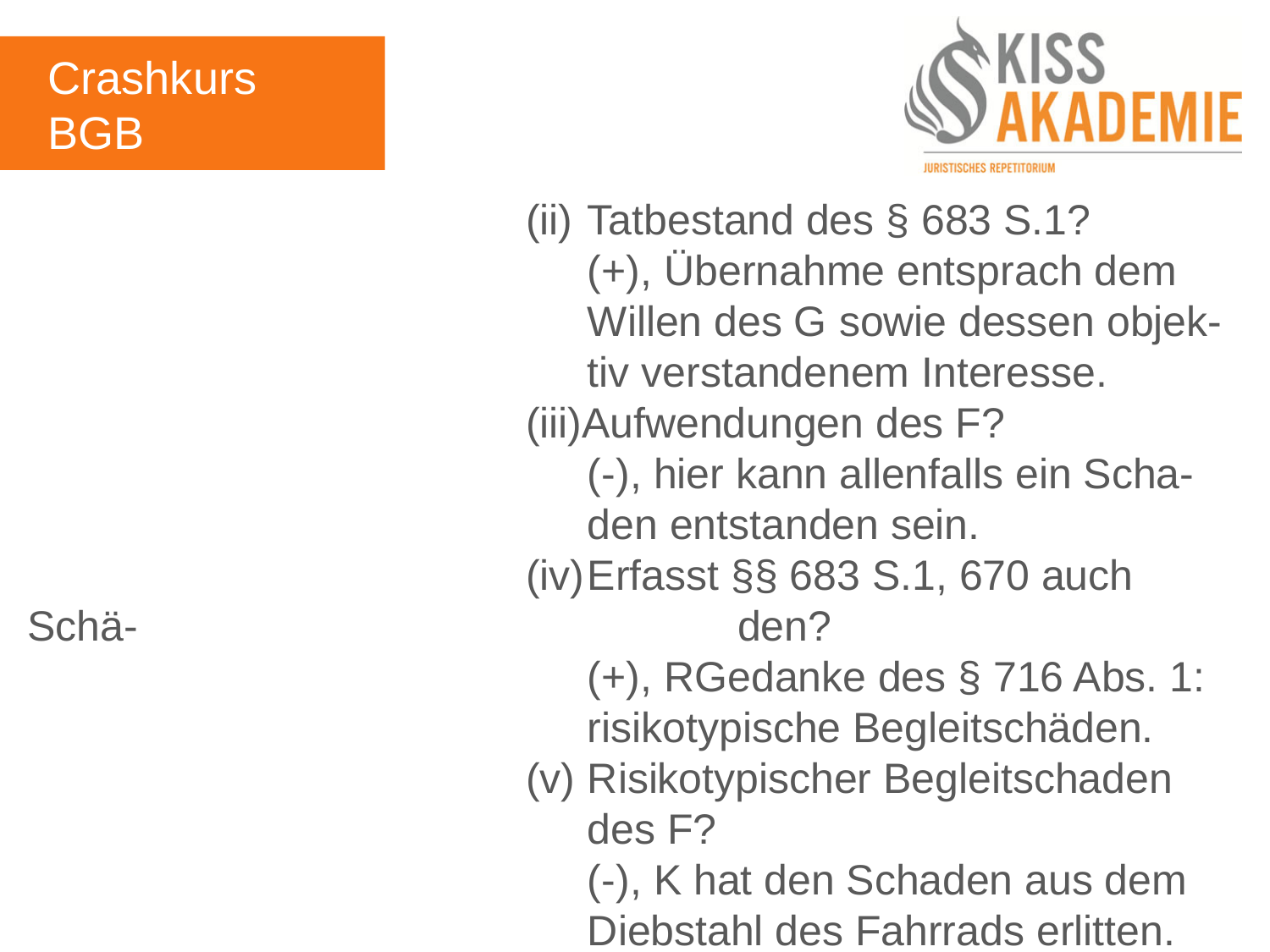

Crashkurs BGB
1. Tag
								(ii)	Tatbestand des § 683 S.1?
									(+), Übernahme entsprach dem									Willen des G sowie dessen objek-									tiv verstandenem Interesse.
								(iii)Aufwendungen des F?
									(-), hier kann allenfalls ein Scha-									den entstanden sein.
								(iv)	Erfasst §§ 683 S.1, 670 auch Schä-									den?
									(+), RGedanke des § 716 Abs. 1:									risikotypische Begleitschäden.
								(v)	Risikotypischer Begleitschaden									des F?
									(-), K hat den Schaden aus dem 									Diebstahl des Fahrrads erlitten.